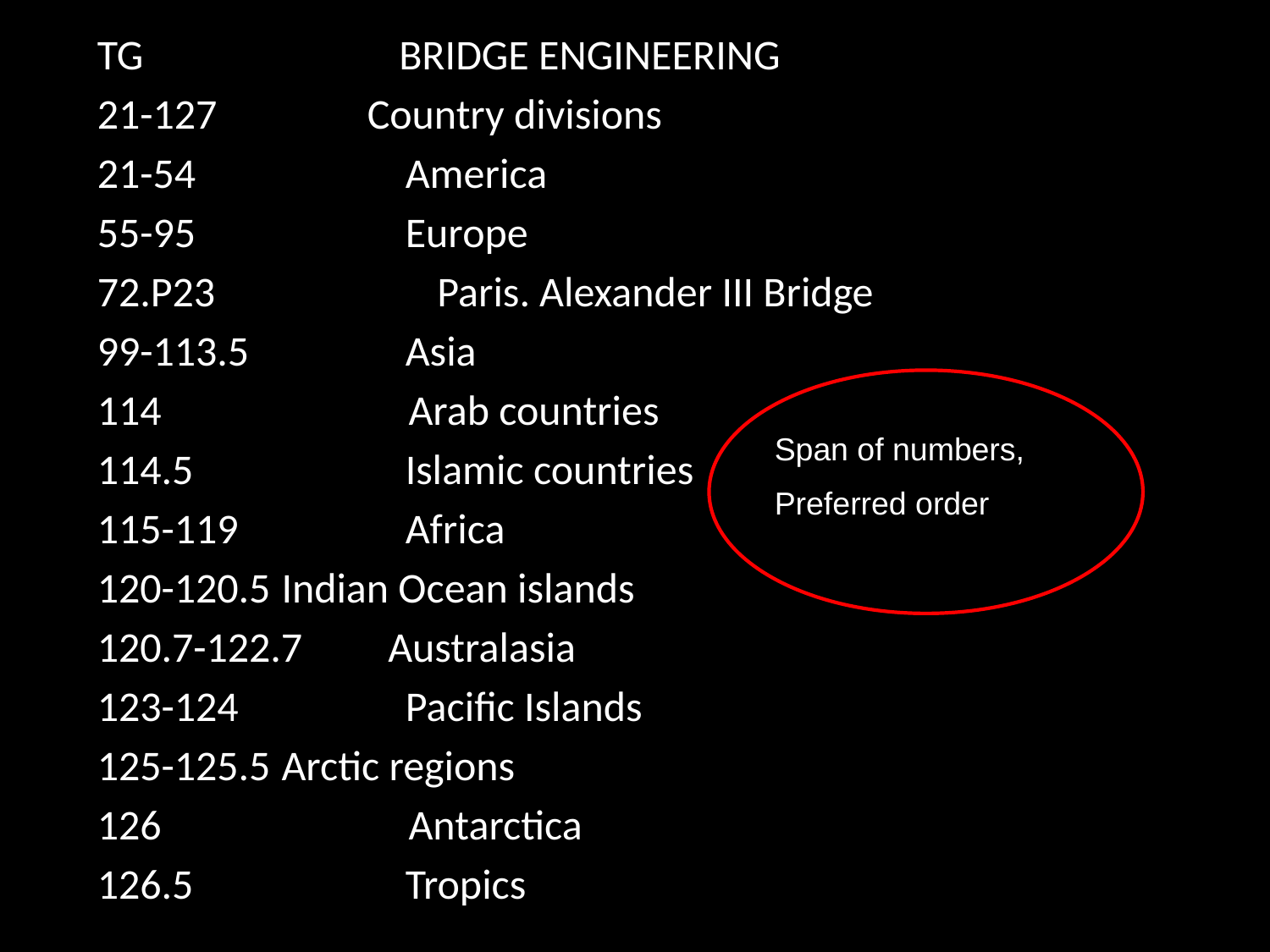

TG			BRIDGE ENGINEERING
21-127	          Country divisions
21-54	              America
55-95	              Europe
72.P23	           	    Paris. Alexander III Bridge
99-113.5	              Asia
114		 Arab countries
114.5	              Islamic countries
115-119	              Africa
120-120.5	 Indian Ocean islands
120.7-122.7         Australasia
123-124	              Pacific Islands
125-125.5	 Arctic regions
126		 Antarctica
126.5	              Tropics

Span of numbers,
Preferred order